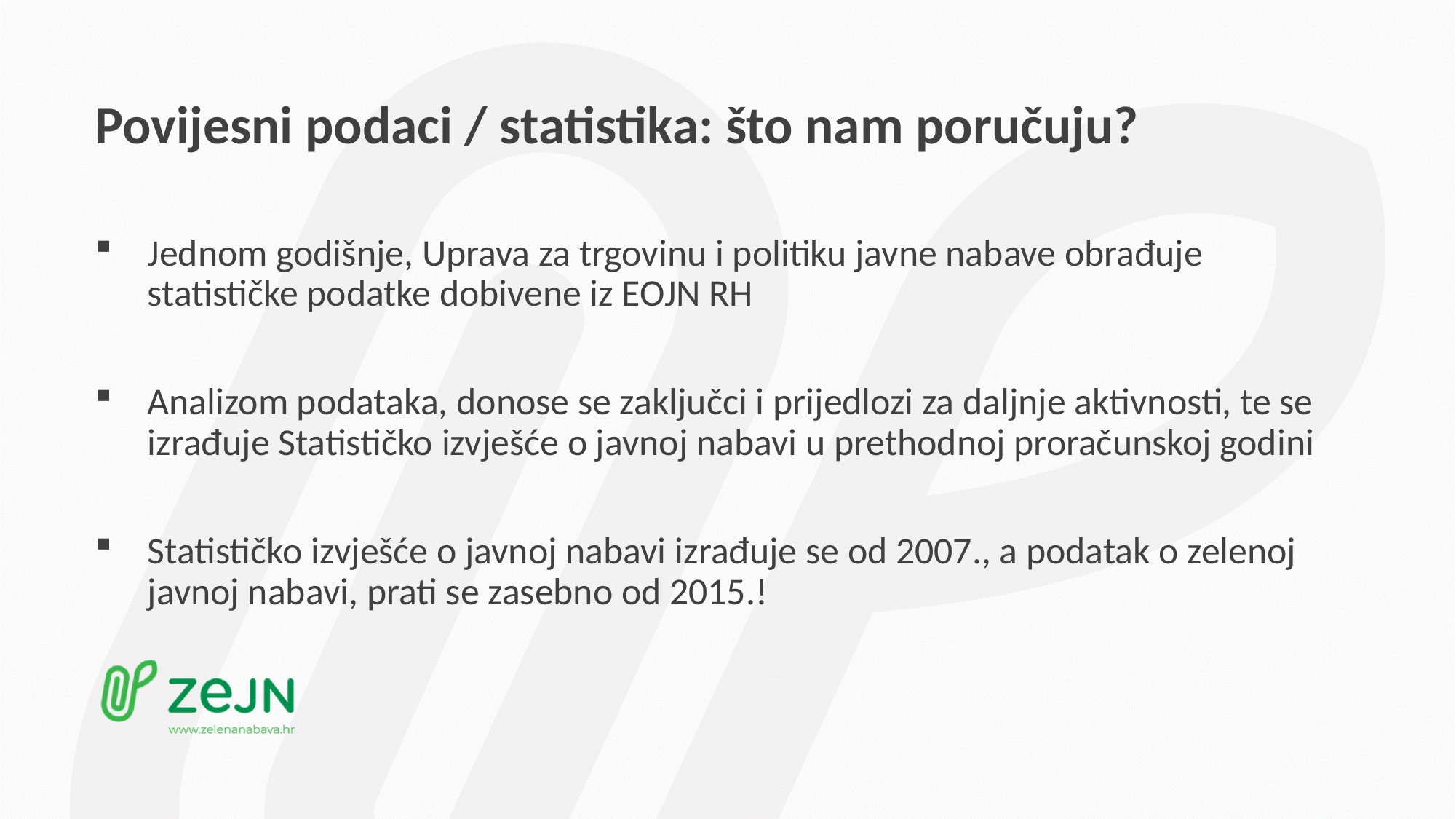

# Povijesni podaci / statistika: što nam poručuju?
Jednom godišnje, Uprava za trgovinu i politiku javne nabave obrađuje statističke podatke dobivene iz EOJN RH

Analizom podataka, donose se zaključci i prijedlozi za daljnje aktivnosti, te se izrađuje Statističko izvješće o javnoj nabavi u prethodnoj proračunskoj godini

Statističko izvješće o javnoj nabavi izrađuje se od 2007., a podatak o zelenoj javnoj nabavi, prati se zasebno od 2015.!